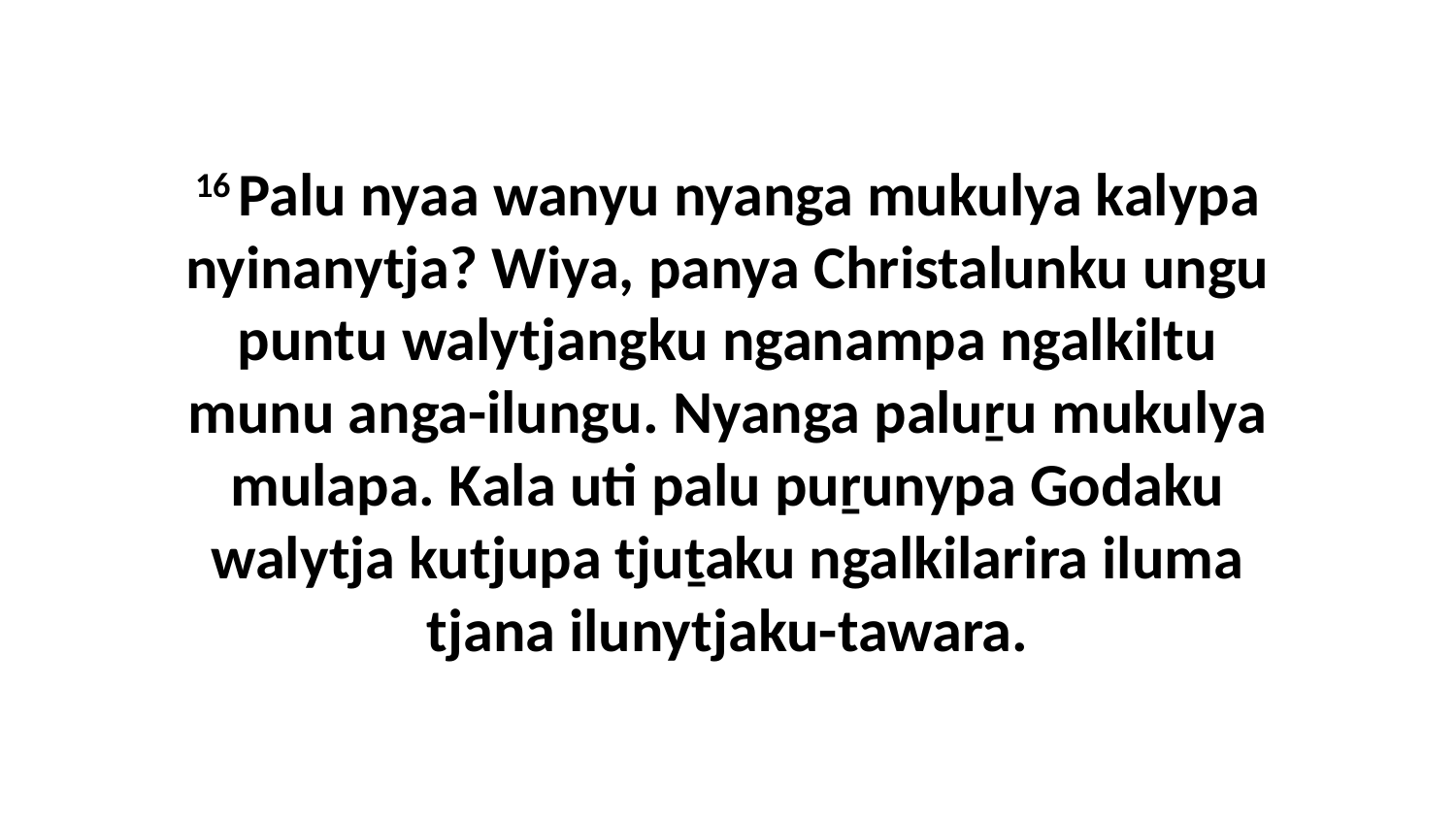

16 Palu nyaa wanyu nyanga mukulya kalypa nyinanytja? Wiya, panya Christalunku ungu puntu walytjangku nganampa ngalkiltu munu anga-ilungu. Nyanga paluṟu mukulya mulapa. Kala uti palu puṟunypa Godaku walytja kutjupa tjuṯaku ngalkilarira iluma tjana ilunytjaku-tawara.